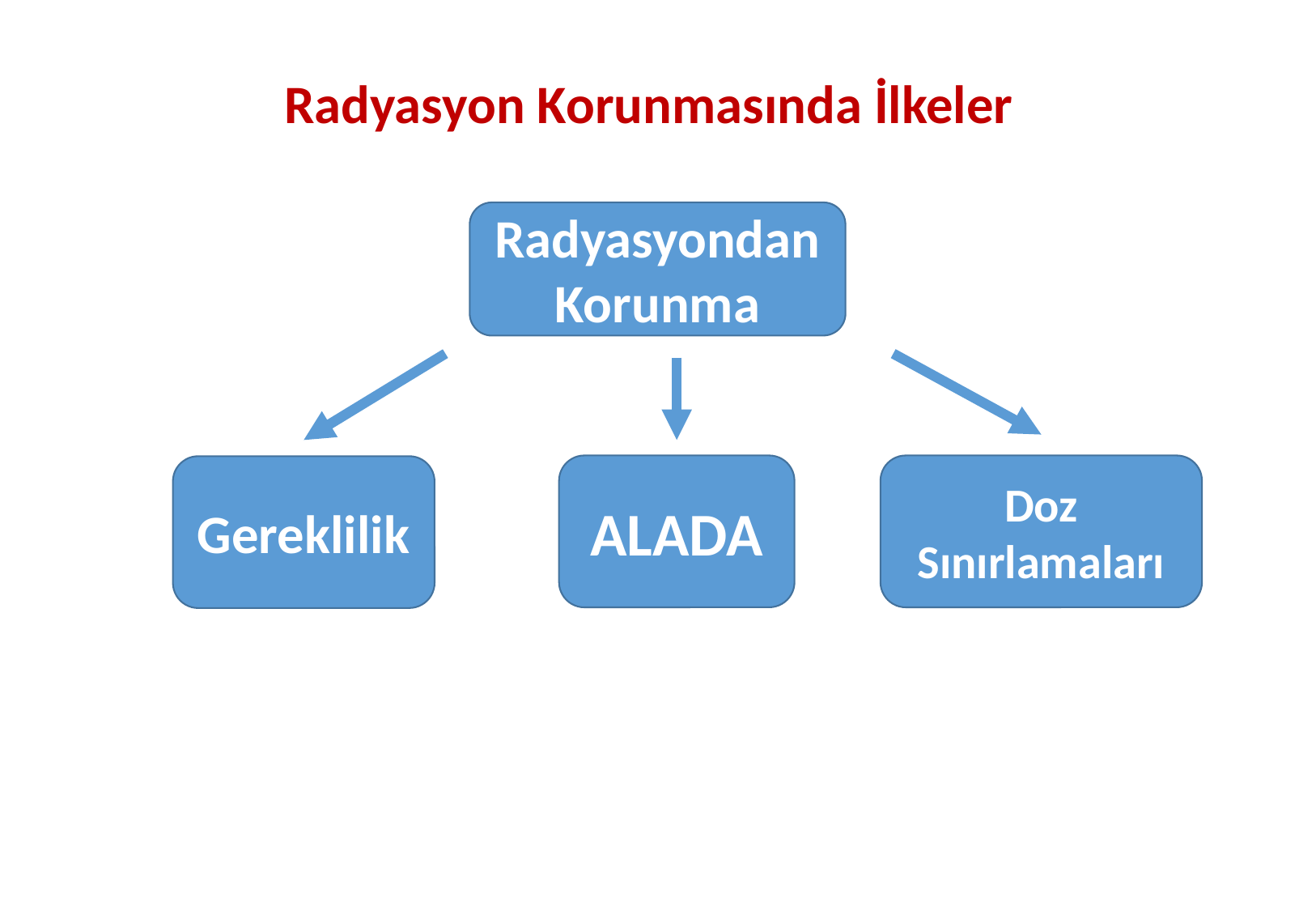

Radyasyon Korunmasında İlkeler
Radyasyondan Korunma
ALADA
Doz Sınırlamaları
Gereklilik